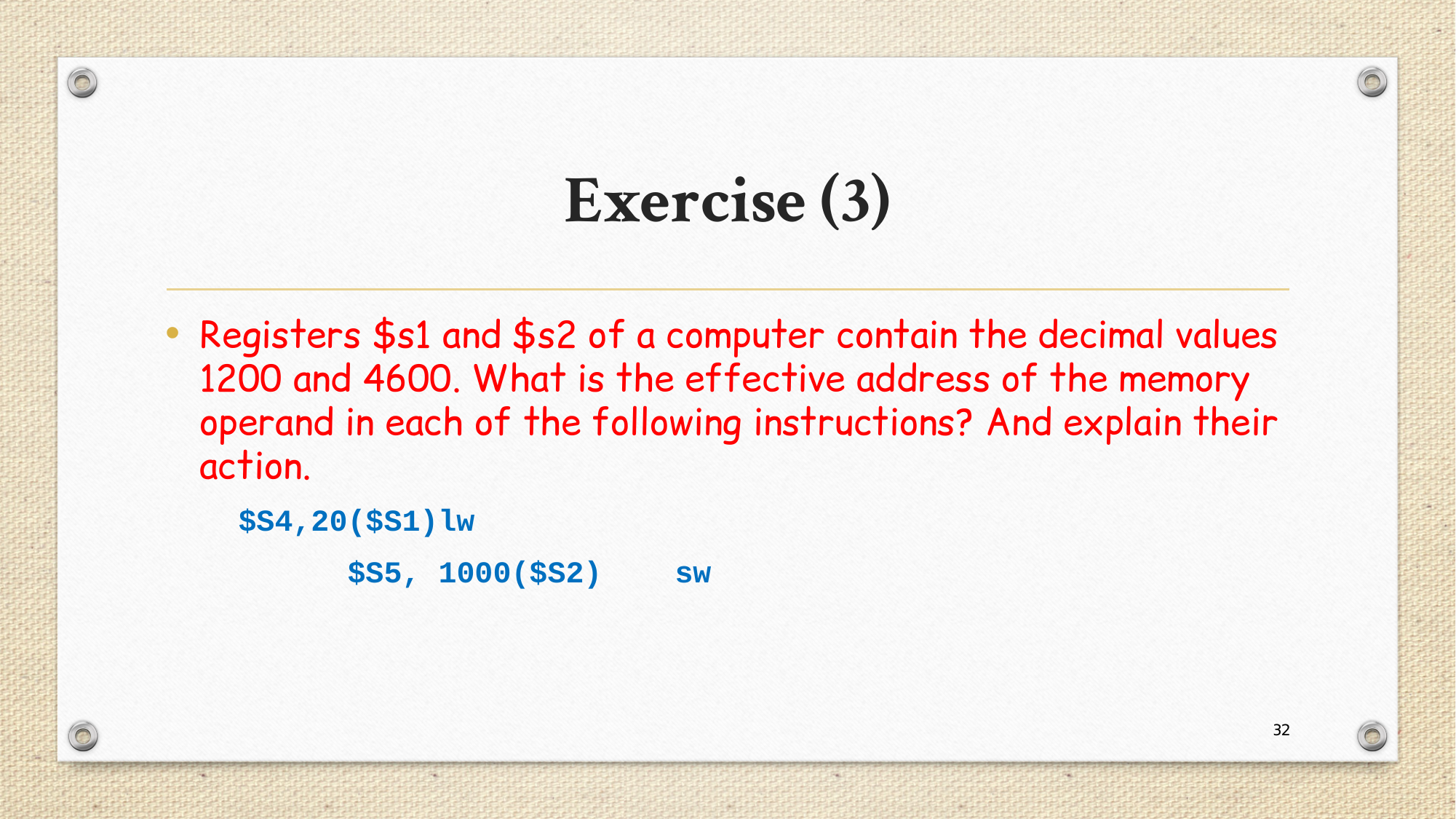

# Exercise (3)
Registers $s1 and $s2 of a computer contain the decimal values 1200 and 4600. What is the effective address of the memory operand in each of the following instructions? And explain their action.
lw 	$S4,20($S1)
sw		$S5, 1000($S2)
32